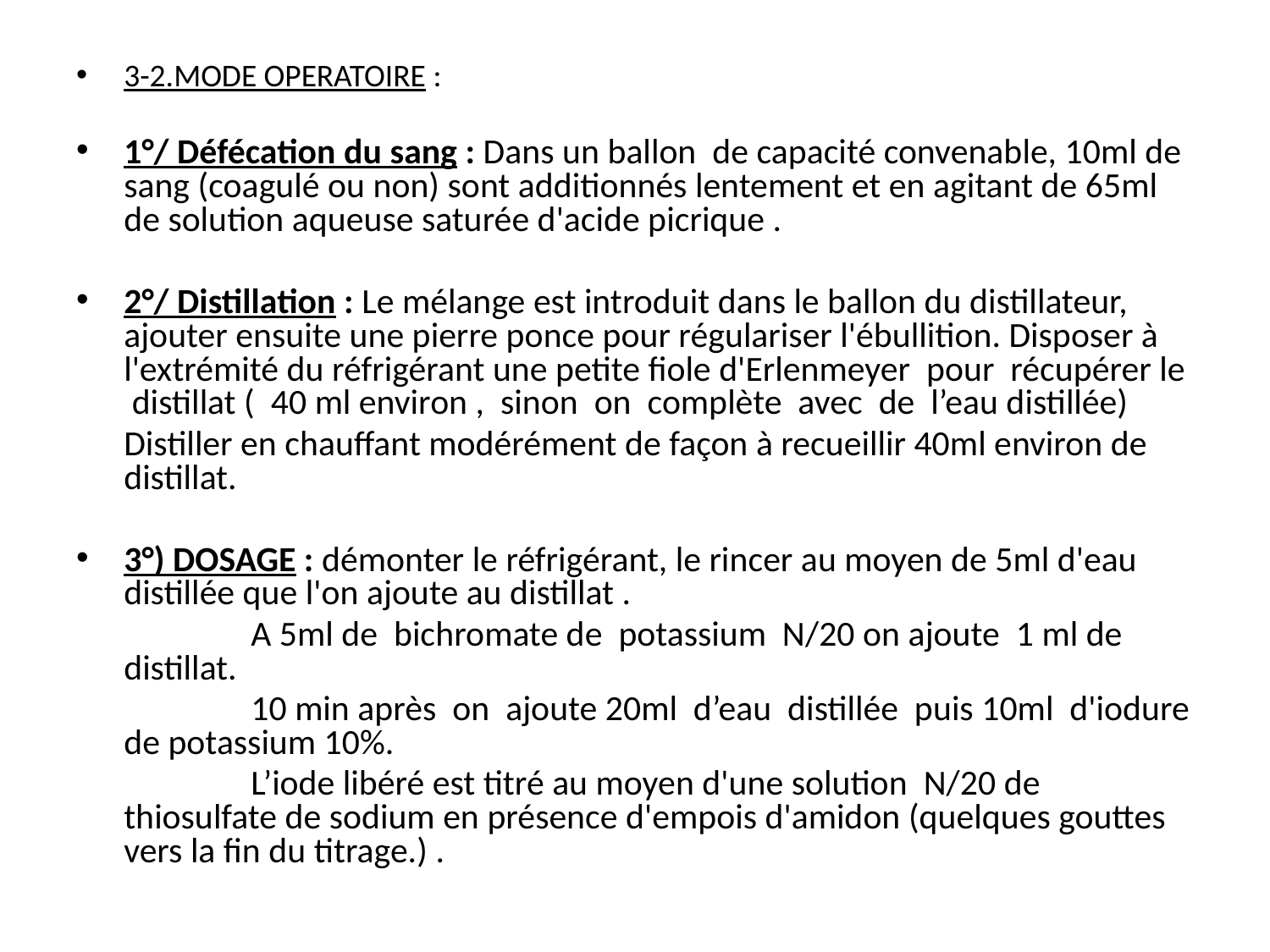

3-2.MODE OPERATOIRE :

1°/ Défécation du sang : Dans un ballon  de capacité convenable, 10ml de sang (coagulé ou non) sont additionnés lentement et en agitant de 65ml de solution aqueuse saturée d'acide picrique .

2°/ Distillation : Le mélange est introduit dans le ballon du distillateur, ajouter ensuite une pierre ponce pour régulariser l'ébullition. Disposer à l'extrémité du réfrigérant une petite fiole d'Erlenmeyer  pour  récupérer le  distillat (  40 ml environ ,  sinon  on  complète  avec  de  l’eau distillée)
	Distiller en chauffant modérément de façon à recueillir 40ml environ de distillat.

3°) DOSAGE : démonter le réfrigérant, le rincer au moyen de 5ml d'eau distillée que l'on ajoute au distillat .
		A 5ml de  bichromate de  potassium  N/20 on ajoute  1 ml de  distillat.
		10 min après  on  ajoute 20ml  d’eau  distillée  puis 10ml  d'iodure de potassium 10%.
		L’iode libéré est titré au moyen d'une solution  N/20 de thiosulfate de sodium en présence d'empois d'amidon (quelques gouttes vers la fin du titrage.) .